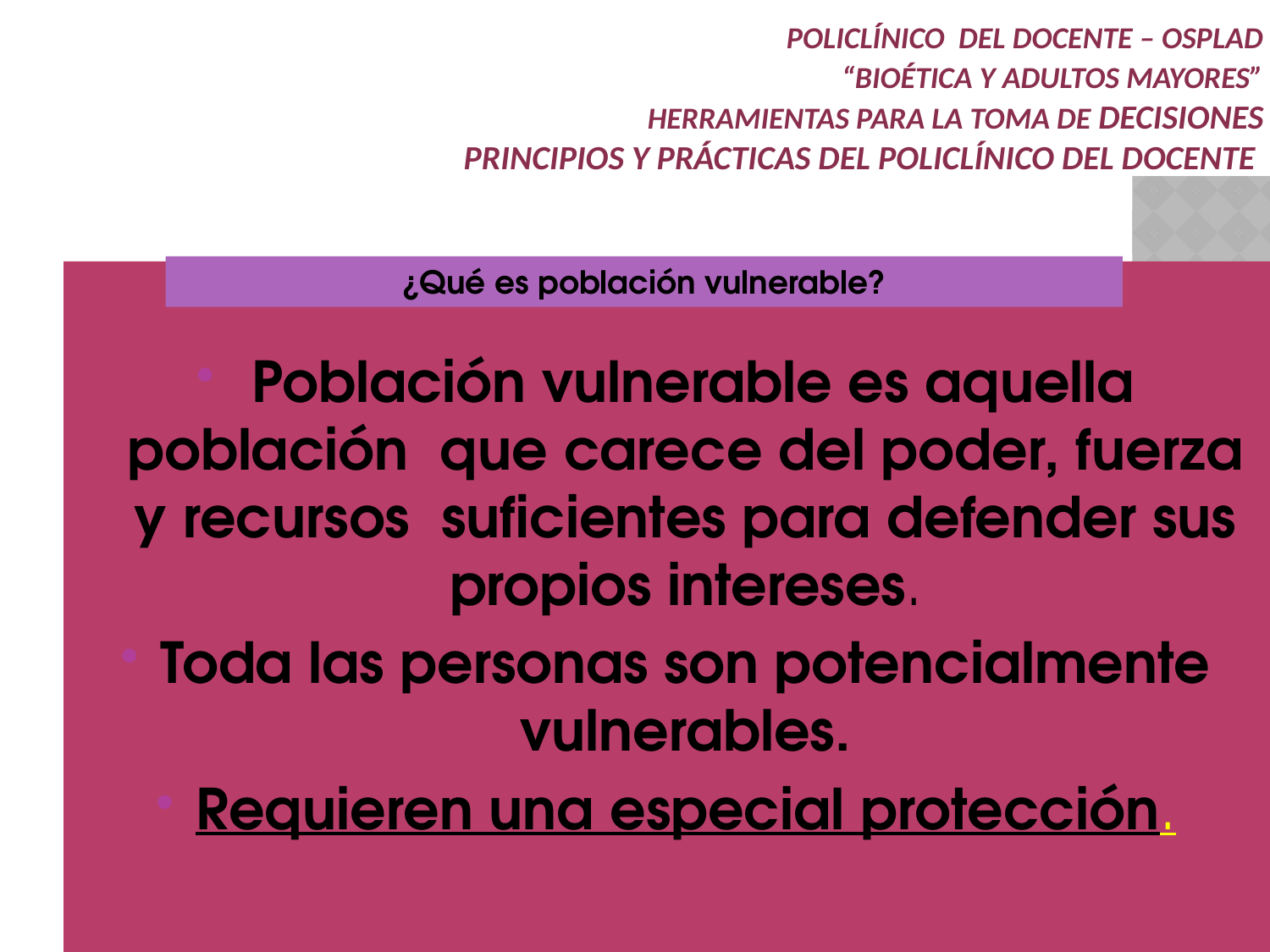

# Policlínico  del Docente – OSPLAD “BIOÉTICA Y ADULTOS MAYORES” HERRAMIENTAS PARA LA TOMA DE DECISIONES PRINCIPIOS Y PRÁCTICAS DEL POLICLÍNICO DEL DOCENTE
¿Qué es población vulnerable?

 Población vulnerable es aquella población  que carece del poder, fuerza y recursos  suficientes para defender sus propios intereses.
Toda las personas son potencialmente vulnerables.
Requieren una especial protección.